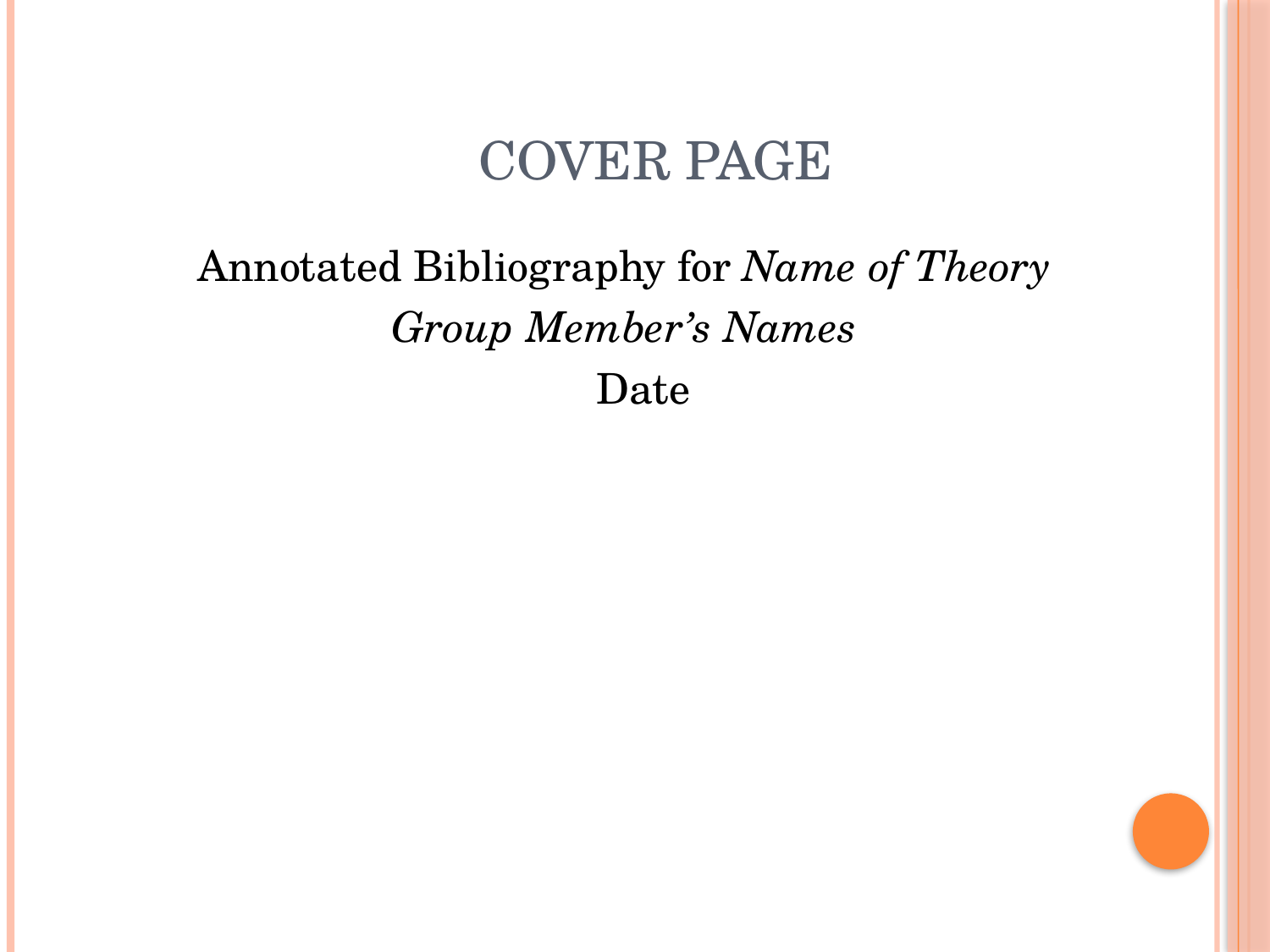

# Cover page
Annotated Bibliography for Name of Theory
Group Member’s Names
	Date